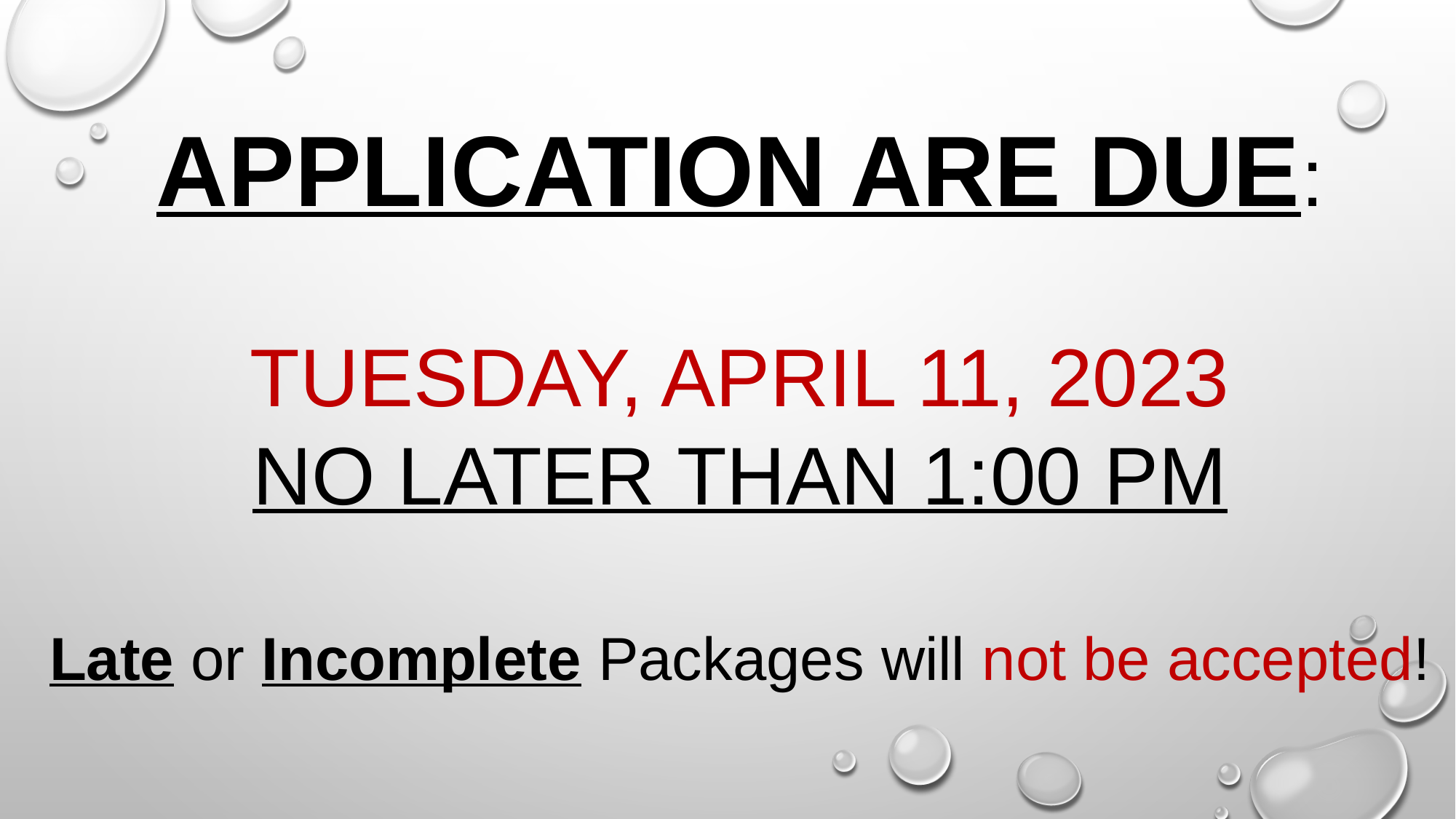

APPLICATION ARE DUE:

TUESDAY, APRIL 11, 2023
NO LATER THAN 1:00 PM

Late or Incomplete Packages will not be accepted!